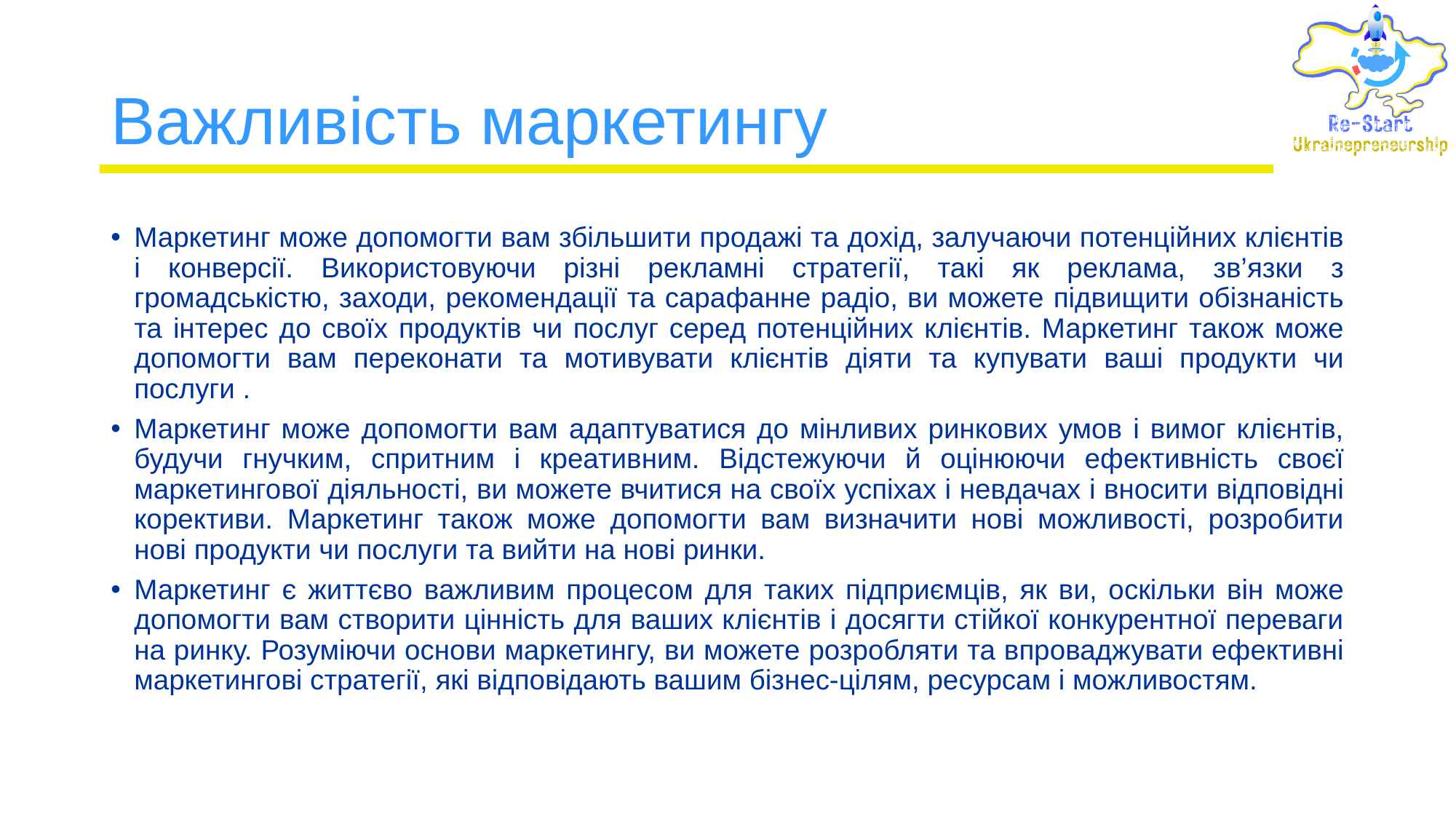

# Важливість маркетингу
Маркетинг може допомогти вам збільшити продажі та дохід, залучаючи потенційних клієнтів і конверсії. Використовуючи різні рекламні стратегії, такі як реклама, зв’язки з громадськістю, заходи, рекомендації та сарафанне радіо, ви можете підвищити обізнаність та інтерес до своїх продуктів чи послуг серед потенційних клієнтів. Маркетинг також може допомогти вам переконати та мотивувати клієнтів діяти та купувати ваші продукти чи послуги .
Маркетинг може допомогти вам адаптуватися до мінливих ринкових умов і вимог клієнтів, будучи гнучким, спритним і креативним. Відстежуючи й оцінюючи ефективність своєї маркетингової діяльності, ви можете вчитися на своїх успіхах і невдачах і вносити відповідні корективи. Маркетинг також може допомогти вам визначити нові можливості, розробити нові продукти чи послуги та вийти на нові ринки.
Маркетинг є життєво важливим процесом для таких підприємців, як ви, оскільки він може допомогти вам створити цінність для ваших клієнтів і досягти стійкої конкурентної переваги на ринку. Розуміючи основи маркетингу, ви можете розробляти та впроваджувати ефективні маркетингові стратегії, які відповідають вашим бізнес-цілям, ресурсам і можливостям.